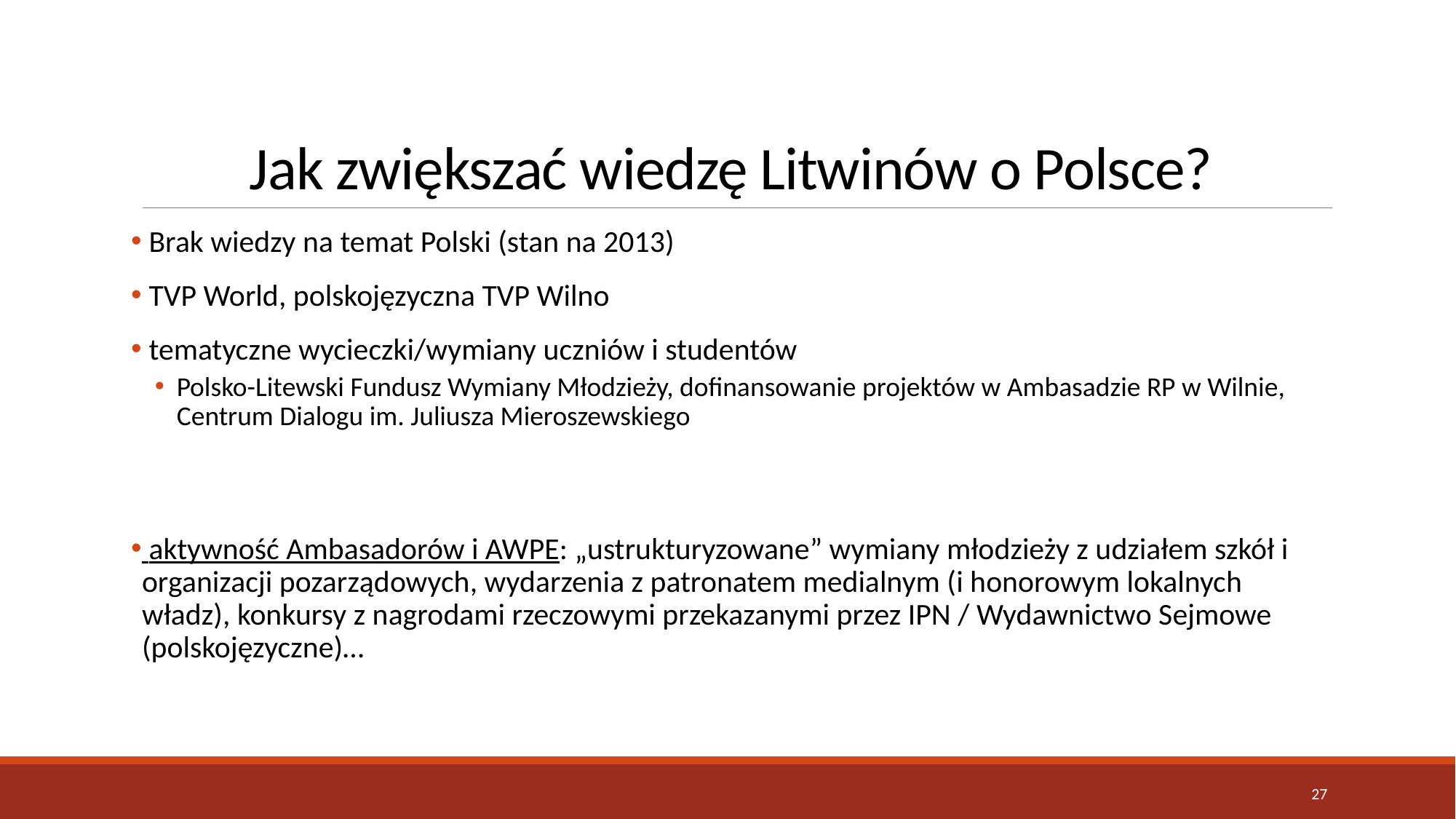

# Jak zwiększać wiedzę Litwinów o Polsce?
 Brak wiedzy na temat Polski (stan na 2013)
 TVP World, polskojęzyczna TVP Wilno
 tematyczne wycieczki/wymiany uczniów i studentów
Polsko-Litewski Fundusz Wymiany Młodzieży, dofinansowanie projektów w Ambasadzie RP w Wilnie, Centrum Dialogu im. Juliusza Mieroszewskiego

 aktywność Ambasadorów i AWPE: „ustrukturyzowane” wymiany młodzieży z udziałem szkół i organizacji pozarządowych, wydarzenia z patronatem medialnym (i honorowym lokalnych władz), konkursy z nagrodami rzeczowymi przekazanymi przez IPN / Wydawnictwo Sejmowe (polskojęzyczne)…
27